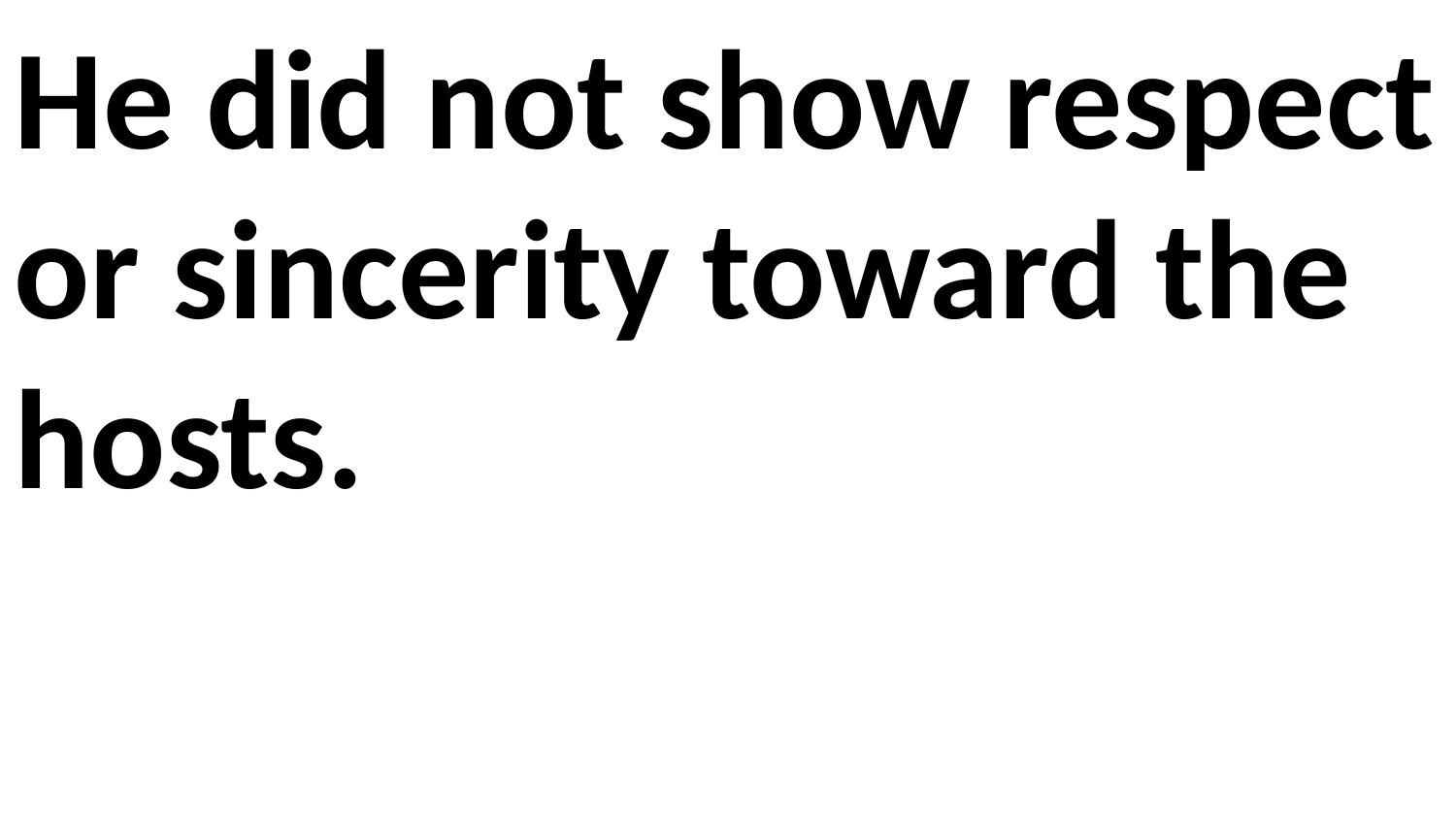

He did not show respect or sincerity toward the hosts.